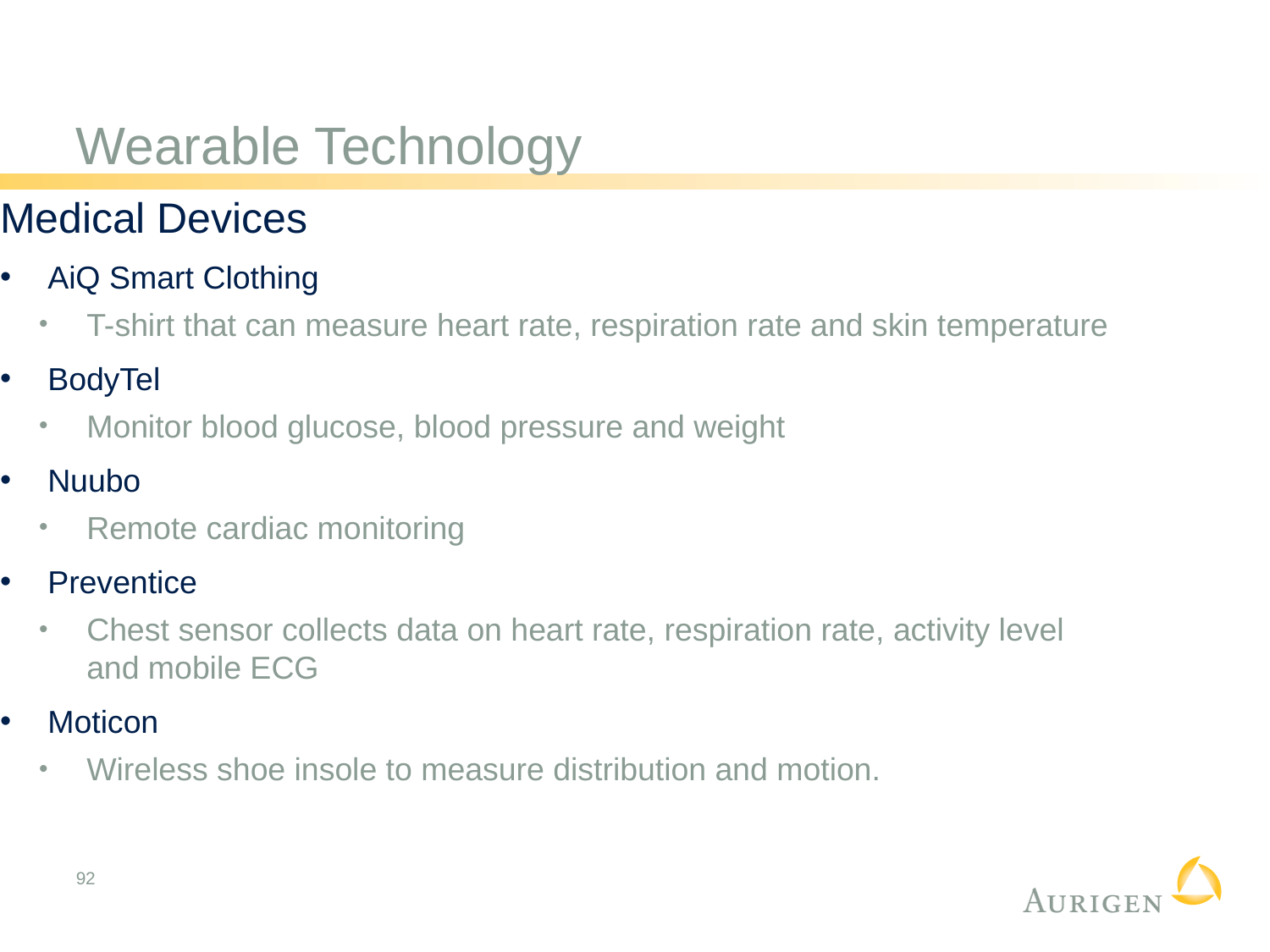

# Wearable Technology
Medical Devices
AiQ Smart Clothing
T-shirt that can measure heart rate, respiration rate and skin temperature
BodyTel
Monitor blood glucose, blood pressure and weight
Nuubo
Remote cardiac monitoring
Preventice
Chest sensor collects data on heart rate, respiration rate, activity level and mobile ECG
Moticon
Wireless shoe insole to measure distribution and motion.